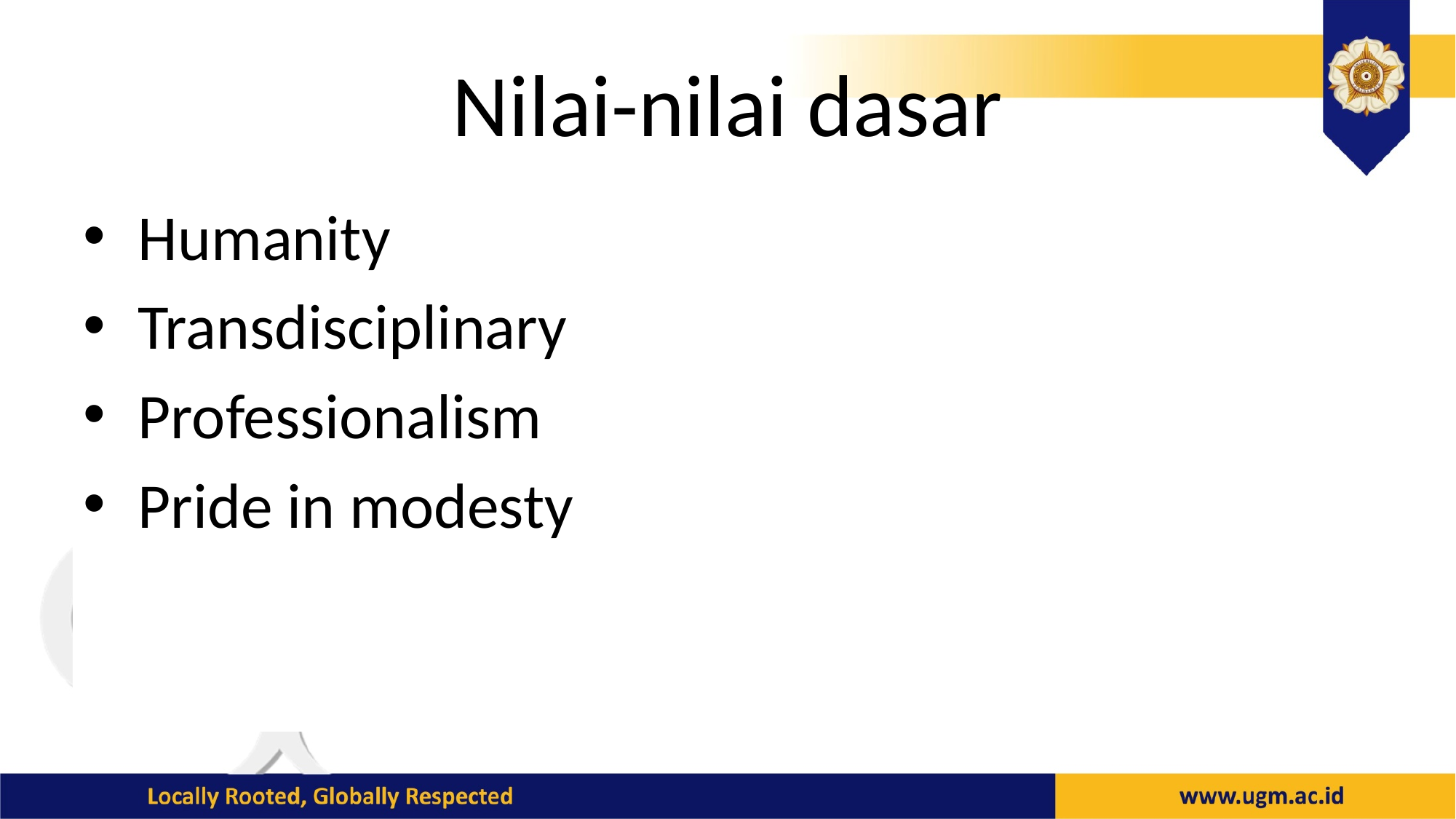

# Nilai-nilai dasar
Humanity
Transdisciplinary
Professionalism
Pride in modesty